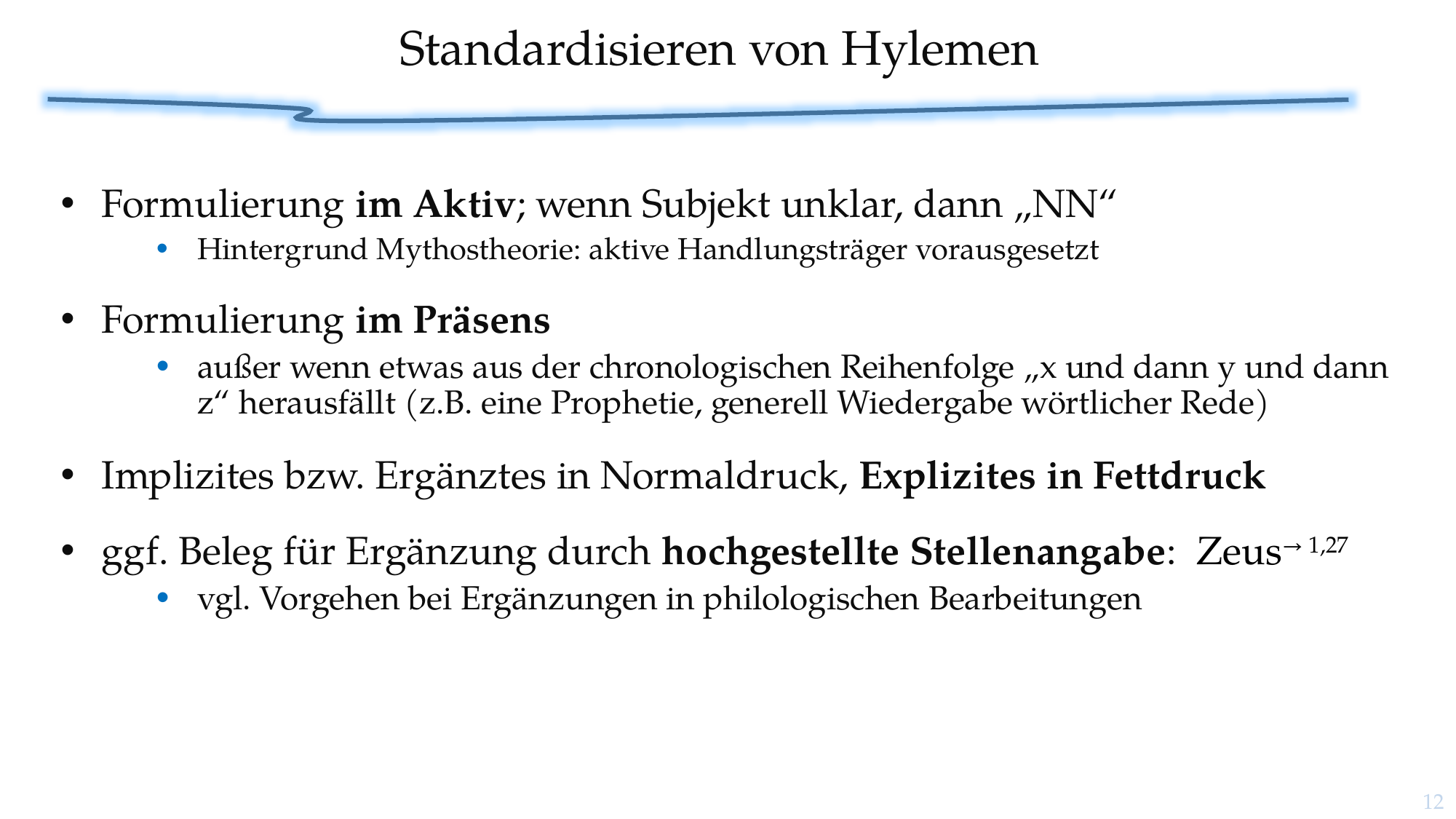

# Standardisieren von Hylemen
Formulierung im Aktiv; wenn Subjekt unklar, dann „NN“
Hintergrund Mythostheorie: aktive Handlungsträger vorausgesetzt
Formulierung im Präsens
außer wenn etwas aus der chronologischen Reihenfolge „x und dann y und dann z“ herausfällt (z.B. eine Prophetie, generell Wiedergabe wörtlicher Rede)
Implizites bzw. Ergänztes in Normaldruck, Explizites in Fettdruck
ggf. Beleg für Ergänzung durch hochgestellte Stellenangabe:  Zeus→ 1,27
vgl. Vorgehen bei Ergänzungen in philologischen Bearbeitungen

12